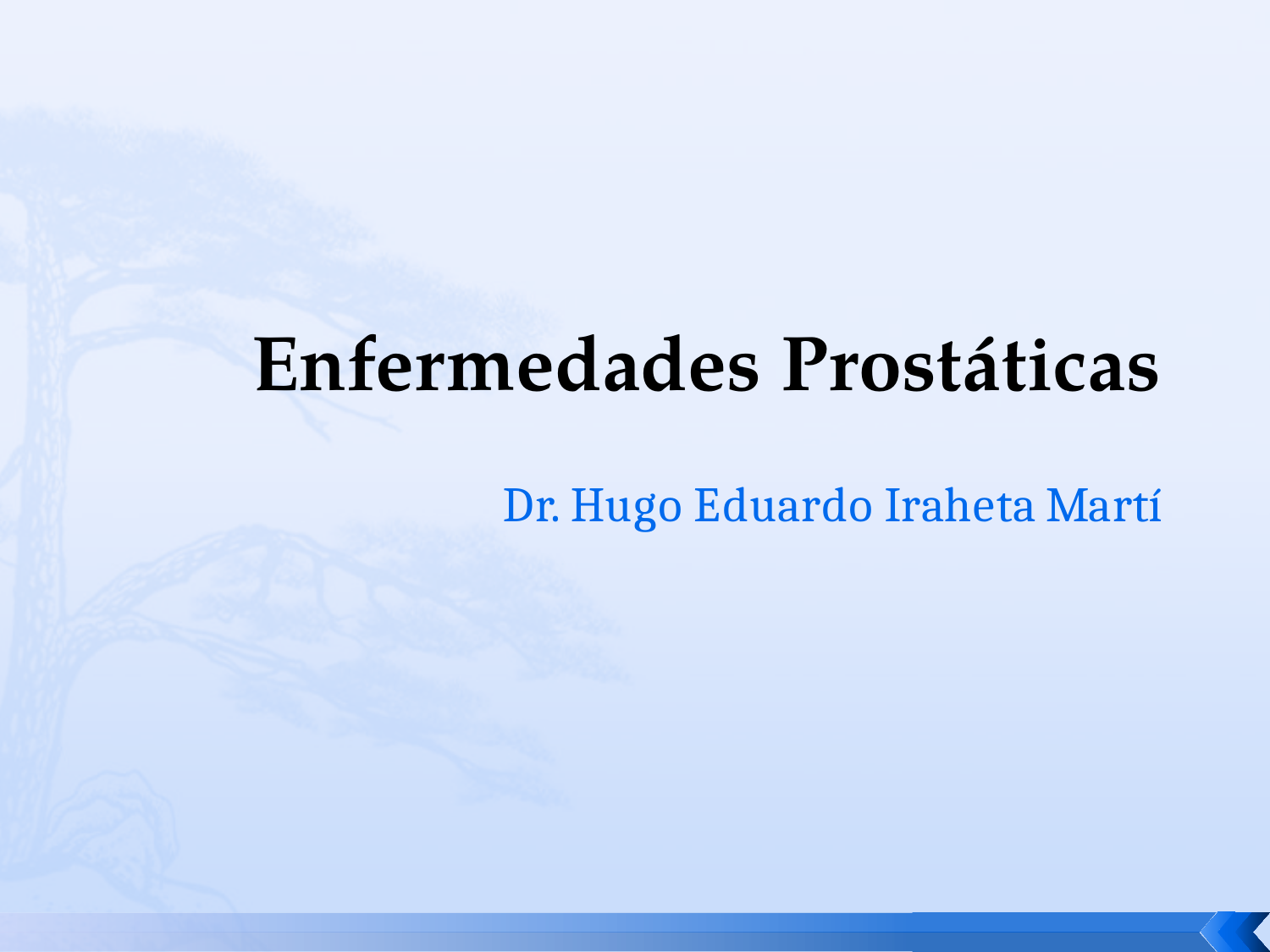

# Enfermedades Prostáticas
Dr. Hugo Eduardo Iraheta Martí